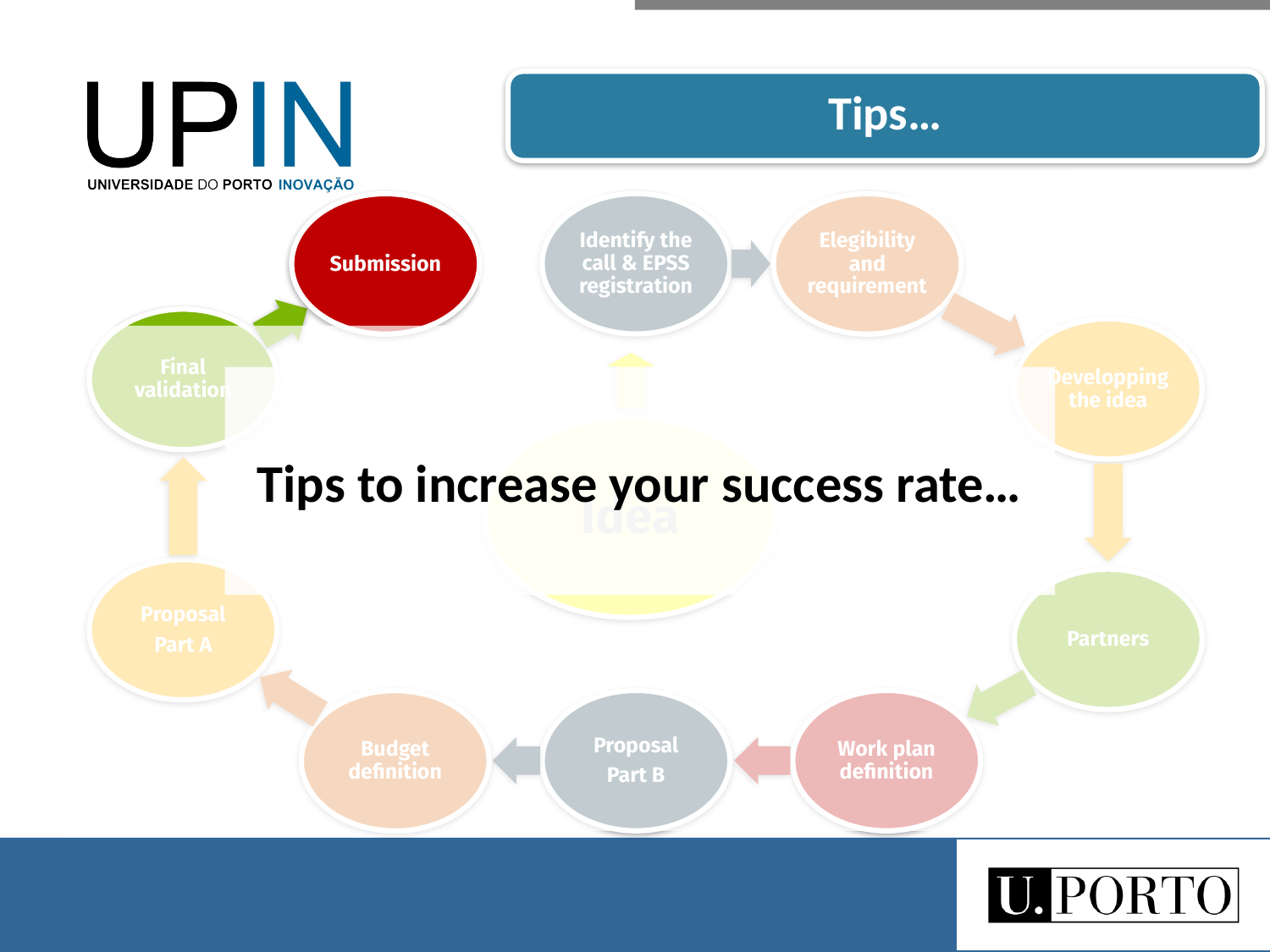

Tips…
Identify the call & EPSS registration
Submission

Elegibility and requirement

Final validation
Developping the idea

Tips to increase your success rate…
Idea

Proposal
Part A
Partners

Proposal
Part B
Work plan definition
Budget definition